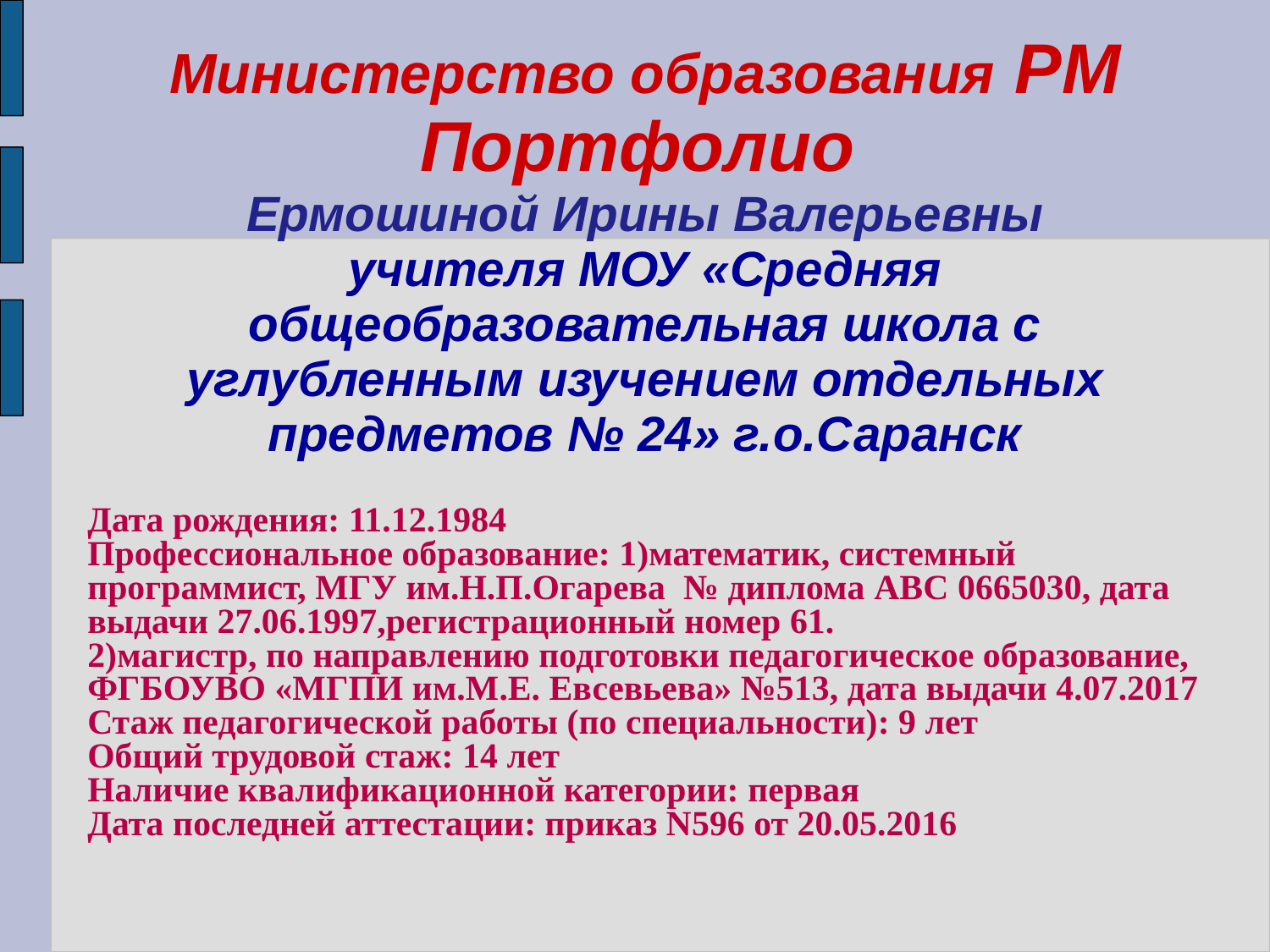

Министерство образования РМ
Портфолио
Ермошиной Ирины Валерьевны
учителя МОУ «Средняя общеобразовательная школа с углубленным изучением отдельных предметов № 24» г.о.Саранск

Дата рождения: 11.12.1984
Профессиональное образование: 1)математик, системный программист, МГУ им.Н.П.Огарева  № диплома ABC 0665030, дата выдачи 27.06.1997,регистрационный номер 61.
2)магистр, по направлению подготовки педагогическое образование, ФГБОУВО «МГПИ им.М.Е. Евсевьева» №513, дата выдачи 4.07.2017
Стаж педагогической работы (по специальности): 9 лет
Общий трудовой стаж: 14 лет
Наличие квалификационной категории: первая
Дата последней аттестации: приказ N596 от 20.05.2016